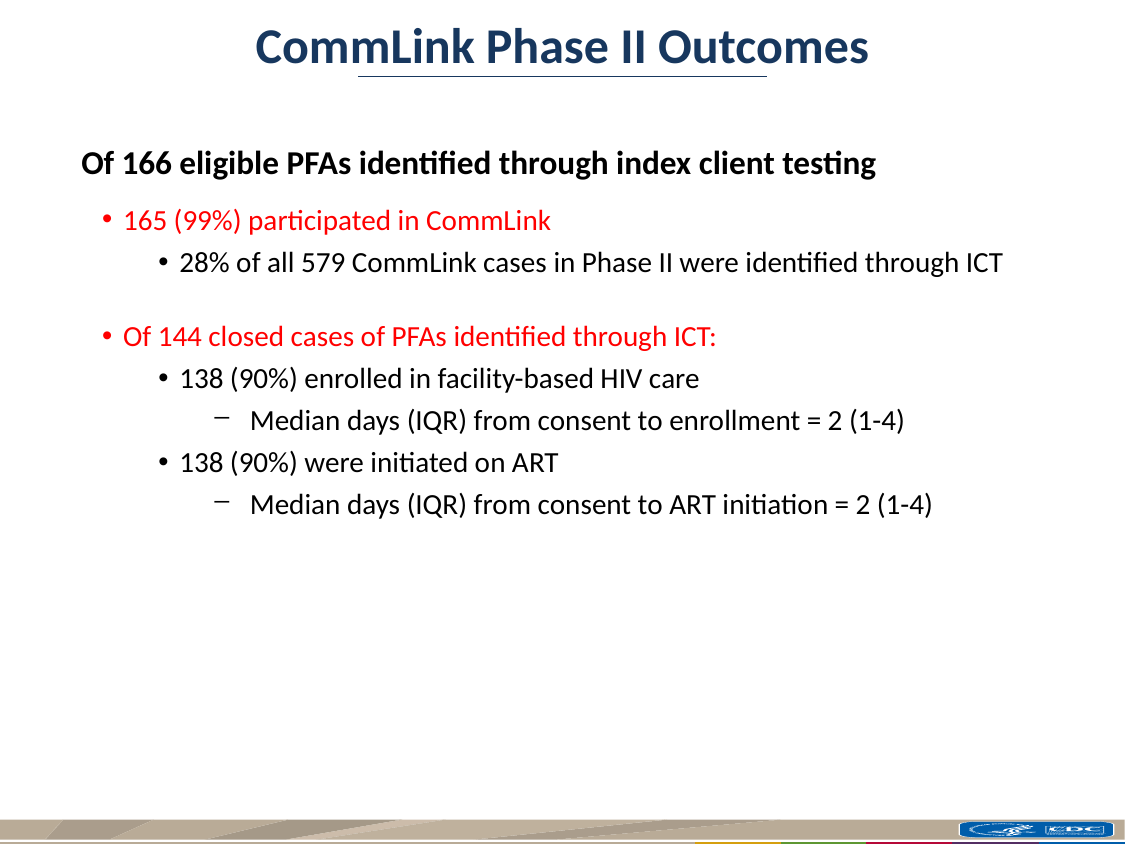

CommLink Phase II Outcomes
Of 166 eligible PFAs identified through index client testing

165 (99%) participated in CommLink
28% of all 579 CommLink cases in Phase II were identified through ICT

Of 144 closed cases of PFAs identified through ICT:
138 (90%) enrolled in facility-based HIV care
Median days (IQR) from consent to enrollment = 2 (1-4)
138 (90%) were initiated on ART
Median days (IQR) from consent to ART initiation = 2 (1-4)